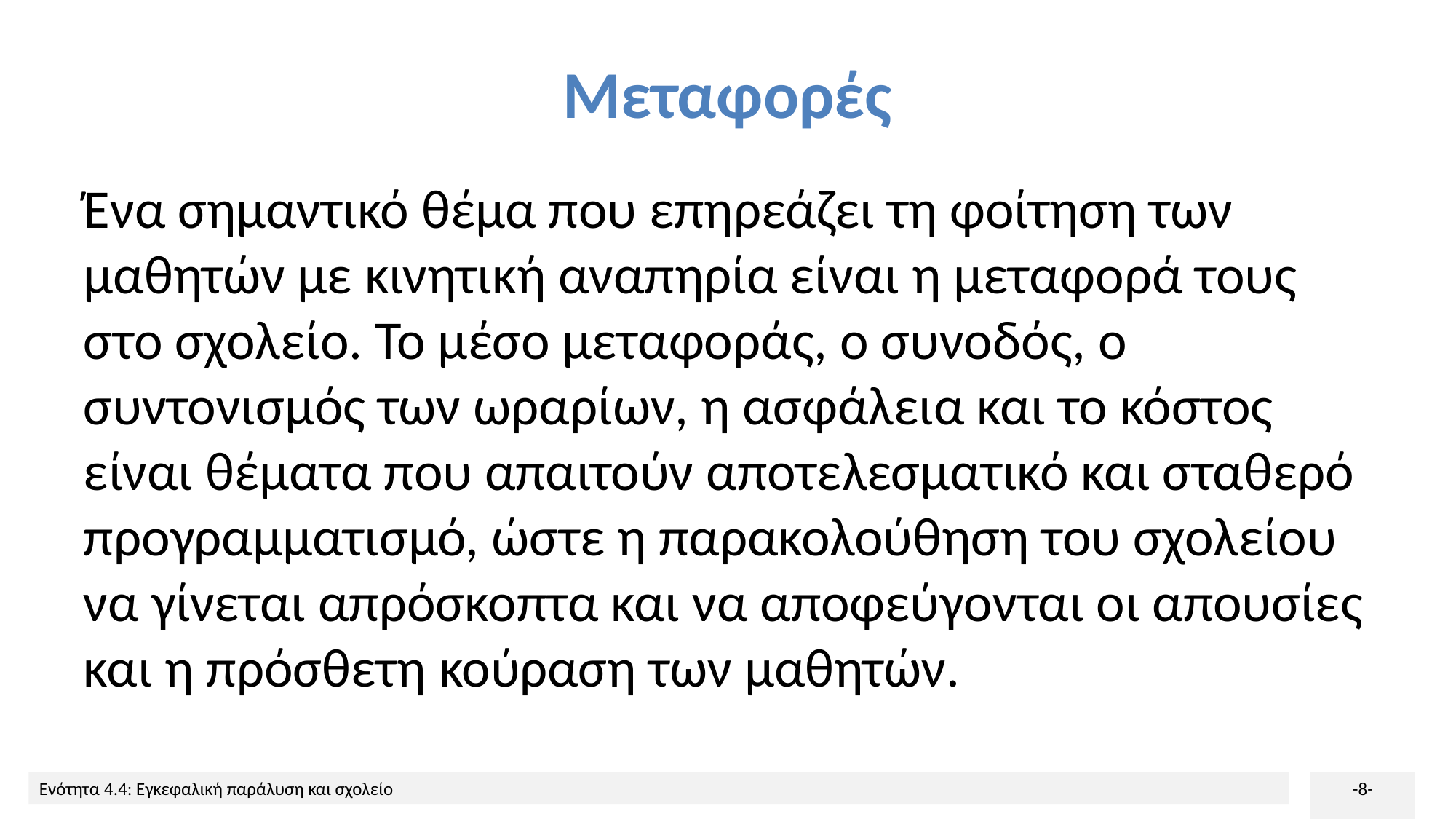

# Μεταφορές
Ένα σημαντικό θέμα που επηρεάζει τη φοίτηση των μαθητών με κινητική αναπηρία είναι η μεταφορά τους στο σχολείο. Το μέσο μεταφοράς, ο συνοδός, ο συντονισμός των ωραρίων, η ασφάλεια και το κόστος είναι θέματα που απαιτούν αποτελεσματικό και σταθερό προγραμματισμό, ώστε η παρακολούθηση του σχολείου να γίνεται απρόσκοπτα και να αποφεύγονται οι απουσίες και η πρόσθετη κούραση των μαθητών.